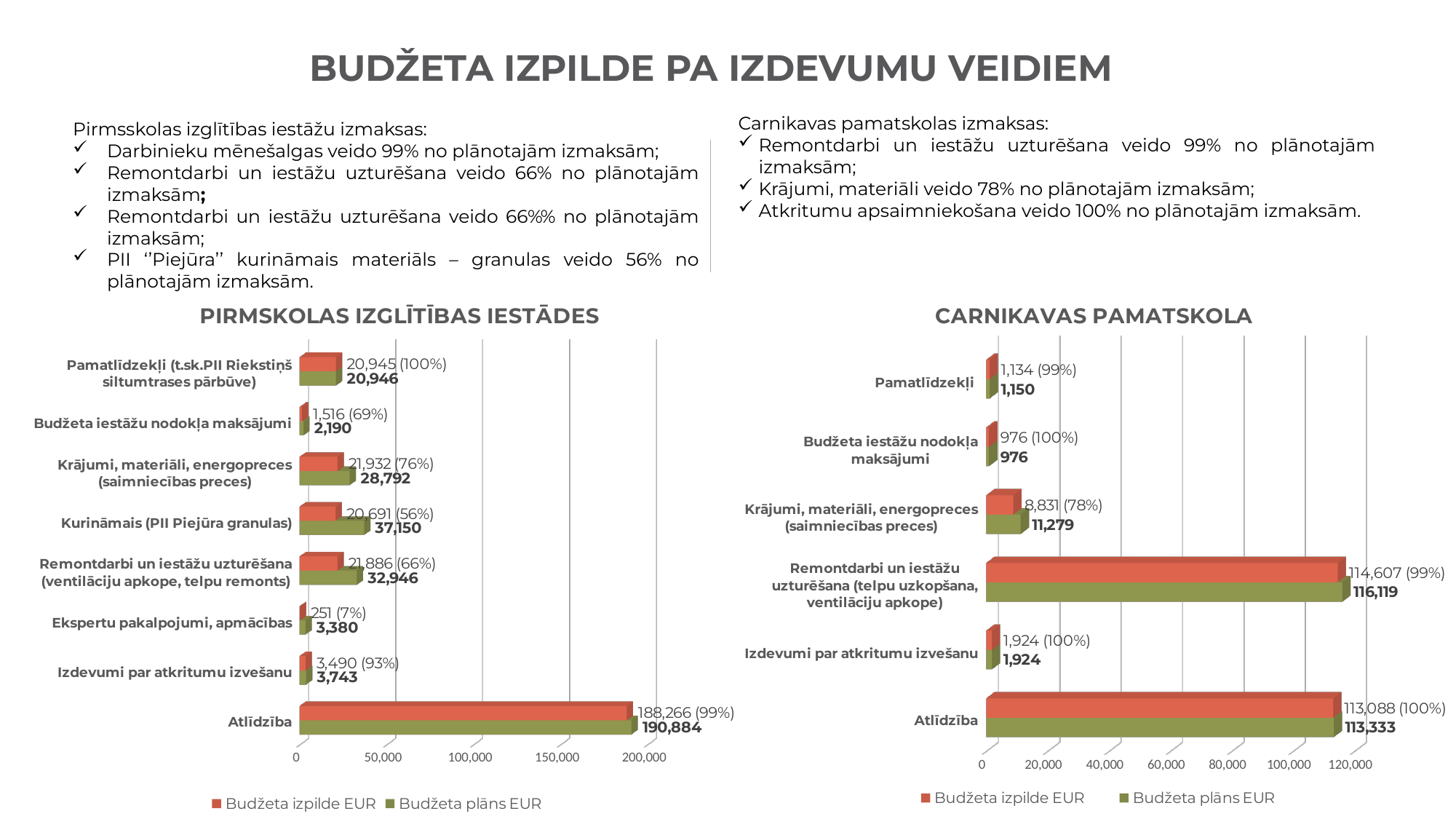

# BuDŽETA IZPILDE PA IZDEVUMU VEIDIEM
Carnikavas pamatskolas izmaksas:
Remontdarbi un iestāžu uzturēšana veido 99% no plānotajām izmaksām;
Krājumi, materiāli veido 78% no plānotajām izmaksām;
Atkritumu apsaimniekošana veido 100% no plānotajām izmaksām.
Pirmsskolas izglītības iestāžu izmaksas:
Darbinieku mēnešalgas veido 99% no plānotajām izmaksām;
Remontdarbi un iestāžu uzturēšana veido 66% no plānotajām izmaksām;
Remontdarbi un iestāžu uzturēšana veido 66%% no plānotajām izmaksām;
PII ‘’Piejūra’’ kurināmais materiāls – granulas veido 56% no plānotajām izmaksām.

[unsupported chart]

[unsupported chart]